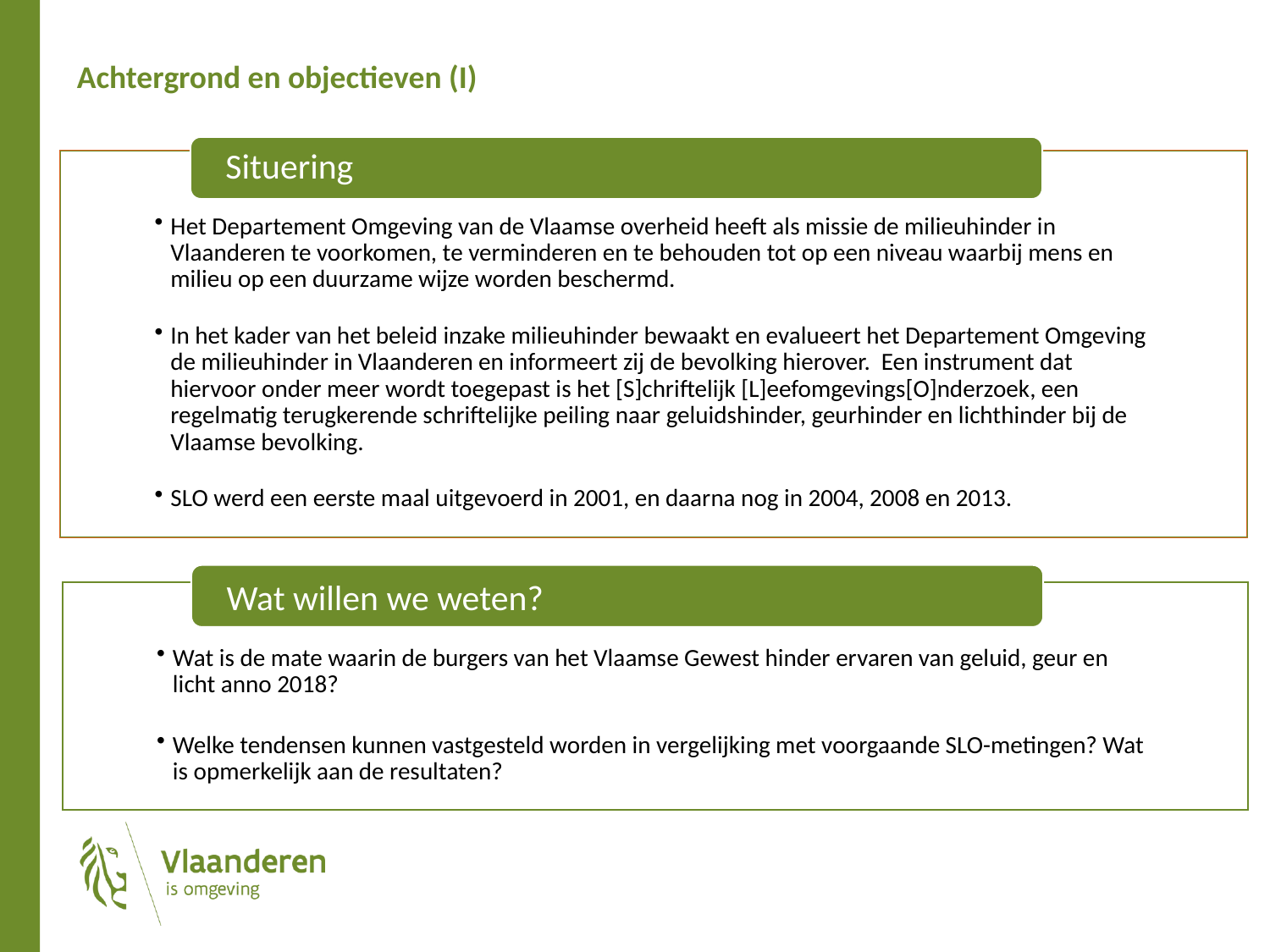

Achtergrond en objectieven (I)

Situering

Het Departement Omgeving van de Vlaamse overheid heeft als missie de milieuhinder in Vlaanderen te voorkomen, te verminderen en te behouden tot op een niveau waarbij mens en milieu op een duurzame wijze worden beschermd.

In het kader van het beleid inzake milieuhinder bewaakt en evalueert het Departement Omgeving de milieuhinder in Vlaanderen en informeert zij de bevolking hierover.  Een instrument dat hiervoor onder meer wordt toegepast is het [S]chriftelijk [L]eefomgevings[O]nderzoek, een regelmatig terugkerende schriftelijke peiling naar geluidshinder, geurhinder en lichthinder bij de Vlaamse bevolking.

SLO werd een eerste maal uitgevoerd in 2001, en daarna nog in 2004, 2008 en 2013.

Wat willen we weten?

Wat is de mate waarin de burgers van het Vlaamse Gewest hinder ervaren van geluid, geur en licht anno 2018?

Welke tendensen kunnen vastgesteld worden in vergelijking met voorgaande SLO-metingen? Wat is opmerkelijk aan de resultaten?